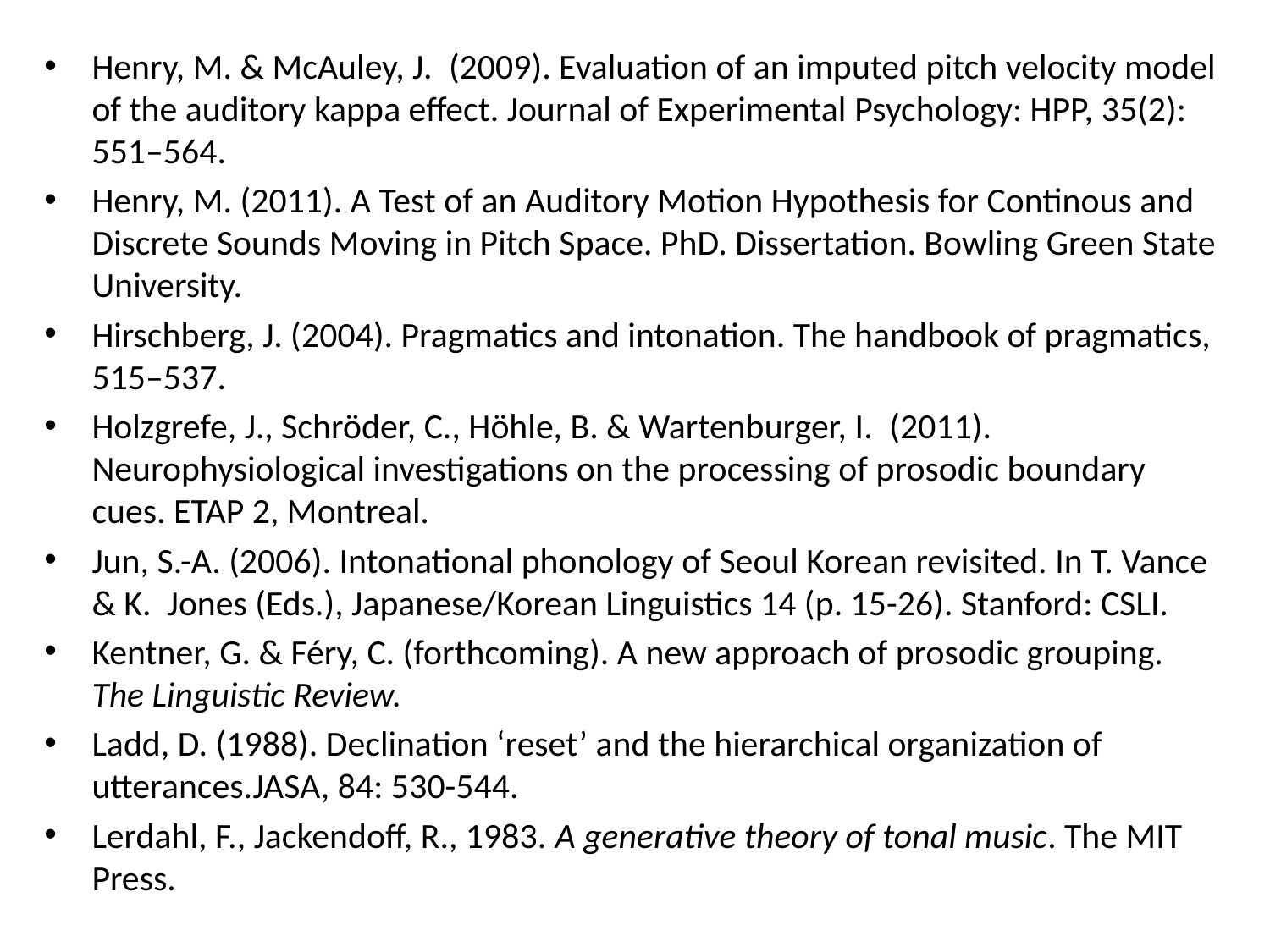

Henry, M. & McAuley, J.  (2009). Evaluation of an imputed pitch velocity model of the auditory kappa effect. Journal of Experimental Psychology: HPP, 35(2): 551–564.
Henry, M. (2011). A Test of an Auditory Motion Hypothesis for Continous and Discrete Sounds Moving in Pitch Space. PhD. Dissertation. Bowling Green State University.
Hirschberg, J. (2004). Pragmatics and intonation. The handbook of pragmatics, 515–537.
Holzgrefe, J., Schröder, C., Höhle, B. & Wartenburger, I.  (2011). Neurophysiological investigations on the processing of prosodic boundary cues. ETAP 2, Montreal.
Jun, S.-A. (2006). Intonational phonology of Seoul Korean revisited. In T. Vance & K.  Jones (Eds.), Japanese/Korean Linguistics 14 (p. 15-26). Stanford: CSLI.
Kentner, G. & Féry, C. (forthcoming). A new approach of prosodic grouping. The Linguistic Review.
Ladd, D. (1988). Declination ‘reset’ and the hierarchical organization of utterances.JASA, 84: 530-544.
Lerdahl, F., Jackendoff, R., 1983. A generative theory of tonal music. The MIT Press.